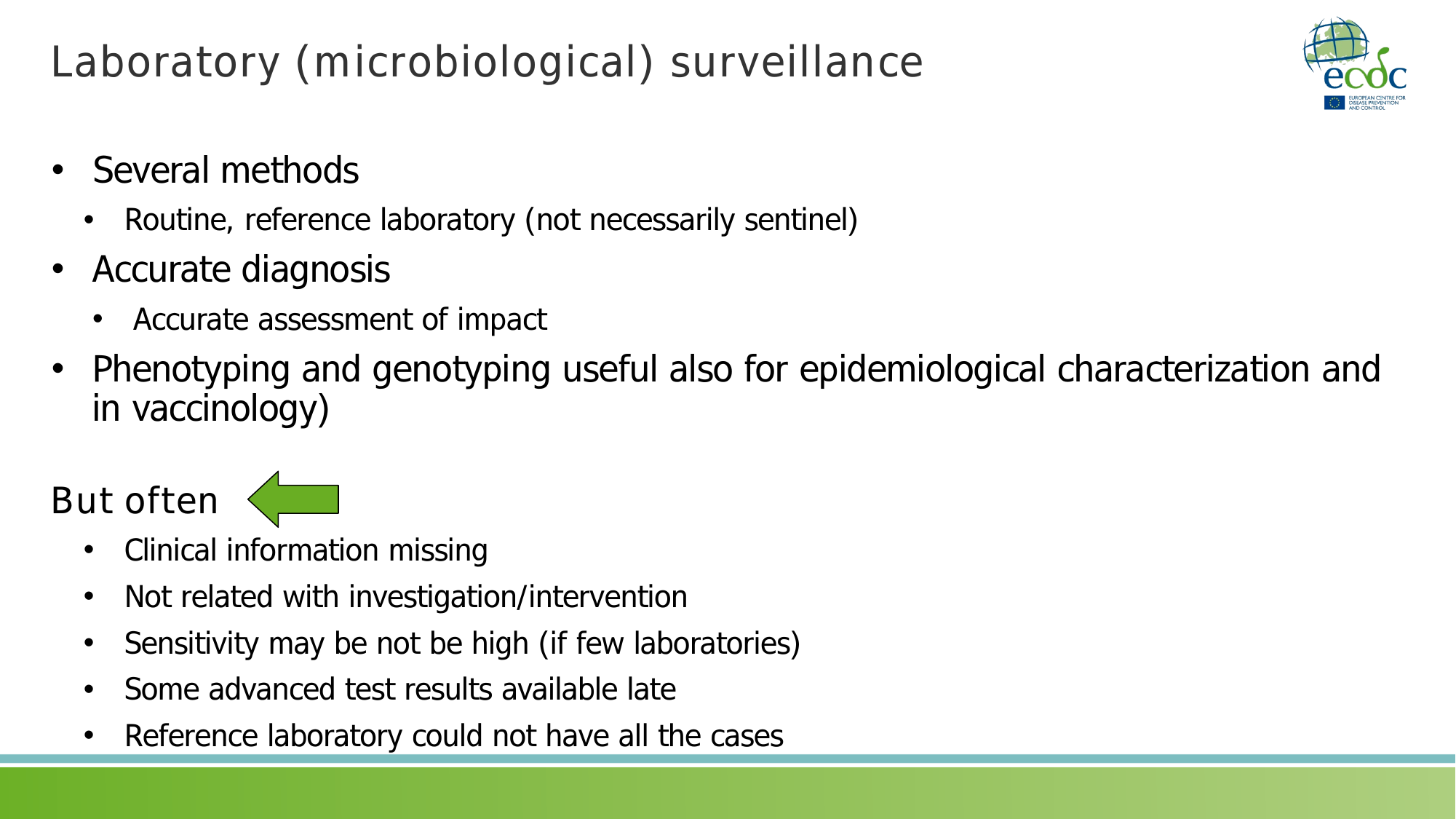

# Laboratory (microbiological) surveillance
Several methods
Routine, reference laboratory (not necessarily sentinel)
Accurate diagnosis
Accurate assessment of impact
Phenotyping and genotyping useful also for epidemiological characterization and in vaccinology)
But often
Clinical information missing
Not related with investigation/intervention
Sensitivity may be not be high (if few laboratories)
Some advanced test results available late
Reference laboratory could not have all the cases